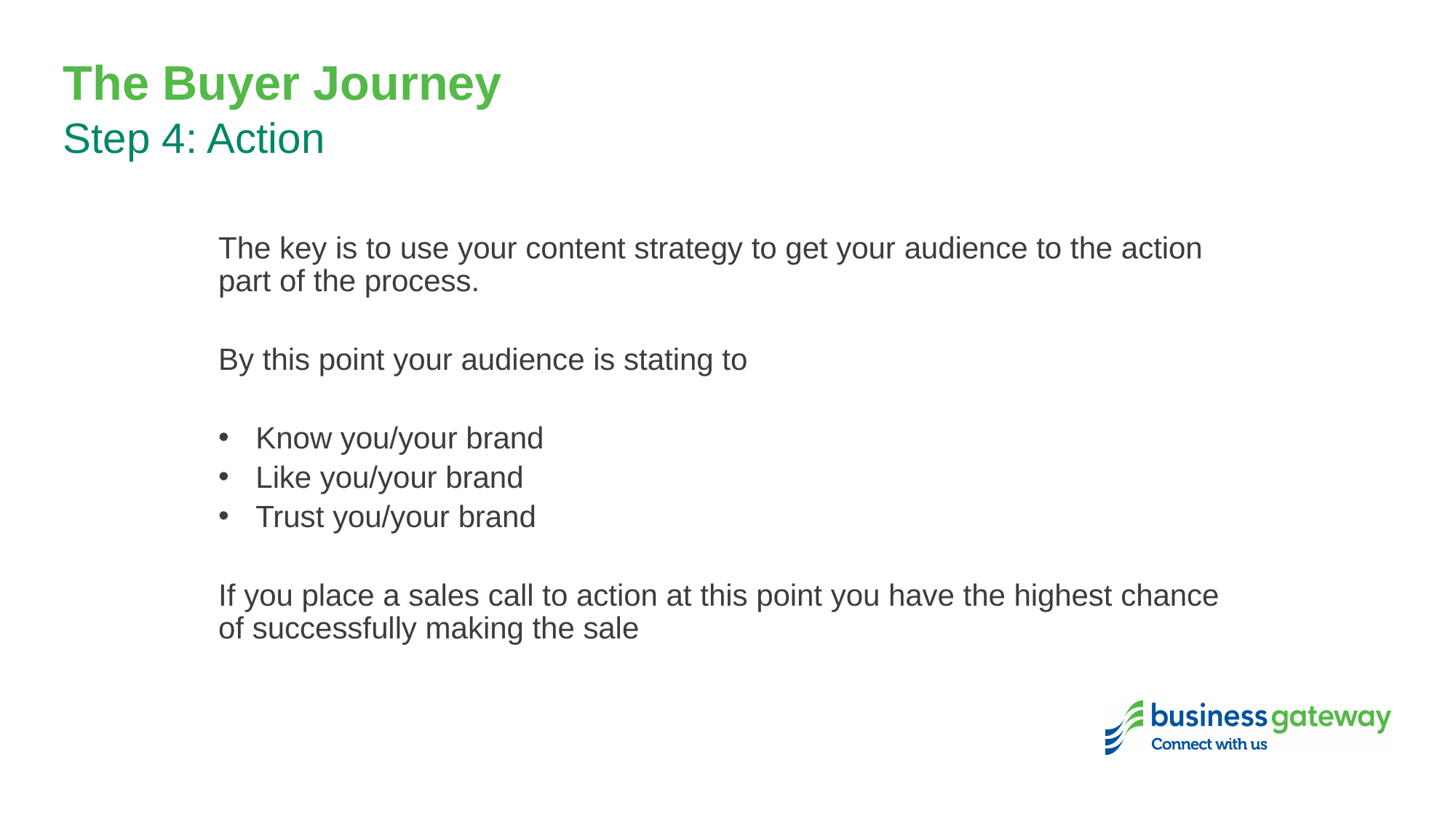

# The Buyer Journey
Step 4: Action
The key is to use your content strategy to get your audience to the action part of the process.

By this point your audience is stating to

Know you/your brand
Like you/your brand
Trust you/your brand

If you place a sales call to action at this point you have the highest chance of successfully making the sale